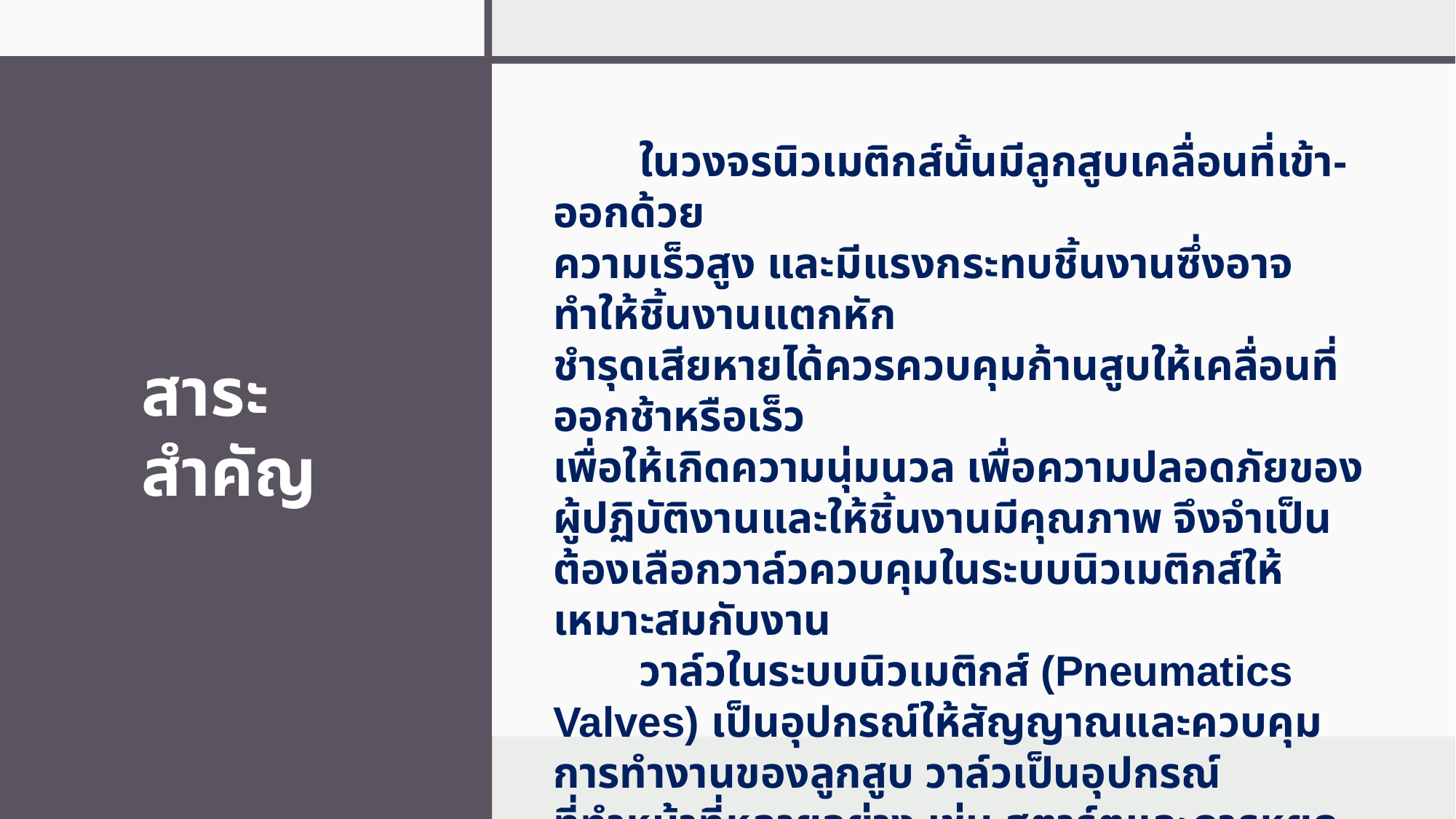

ในวงจรนิวเมติกส์นั้นมีลูกสูบเคลื่อนที่เข้า-ออกด้วย
ความเร็วสูง และมีแรงกระทบชิ้นงานซึ่งอาจทำให้ชิ้นงานแตกหัก
ชำรุดเสียหายได้ควรควบคุมก้านสูบให้เคลื่อนที่ออกช้าหรือเร็ว
เพื่อให้เกิดความนุ่มนวล เพื่อความปลอดภัยของผู้ปฏิบัติงานและให้ชิ้นงานมีคุณภาพ จึงจำเป็นต้องเลือกวาล์วควบคุมในระบบนิวเมติกส์ให้เหมาะสมกับงาน
วาล์วในระบบนิวเมติกส์ (Pneumatics Valves) เป็นอุปกรณ์ให้สัญญาณและควบคุมการทำงานของลูกสูบ วาล์วเป็นอุปกรณ์
ที่ทำหน้าที่หลายอย่าง เช่น สตาร์ตและการหยุดของการทำงานในวงจรนิวเมติกส์ การควบคุมความดันของลมอัด ควบคุมอัตราการไหลของลมอัดควบคุมทิศทางการไหลของลมอัด ฯลฯ
สาระสำคัญ